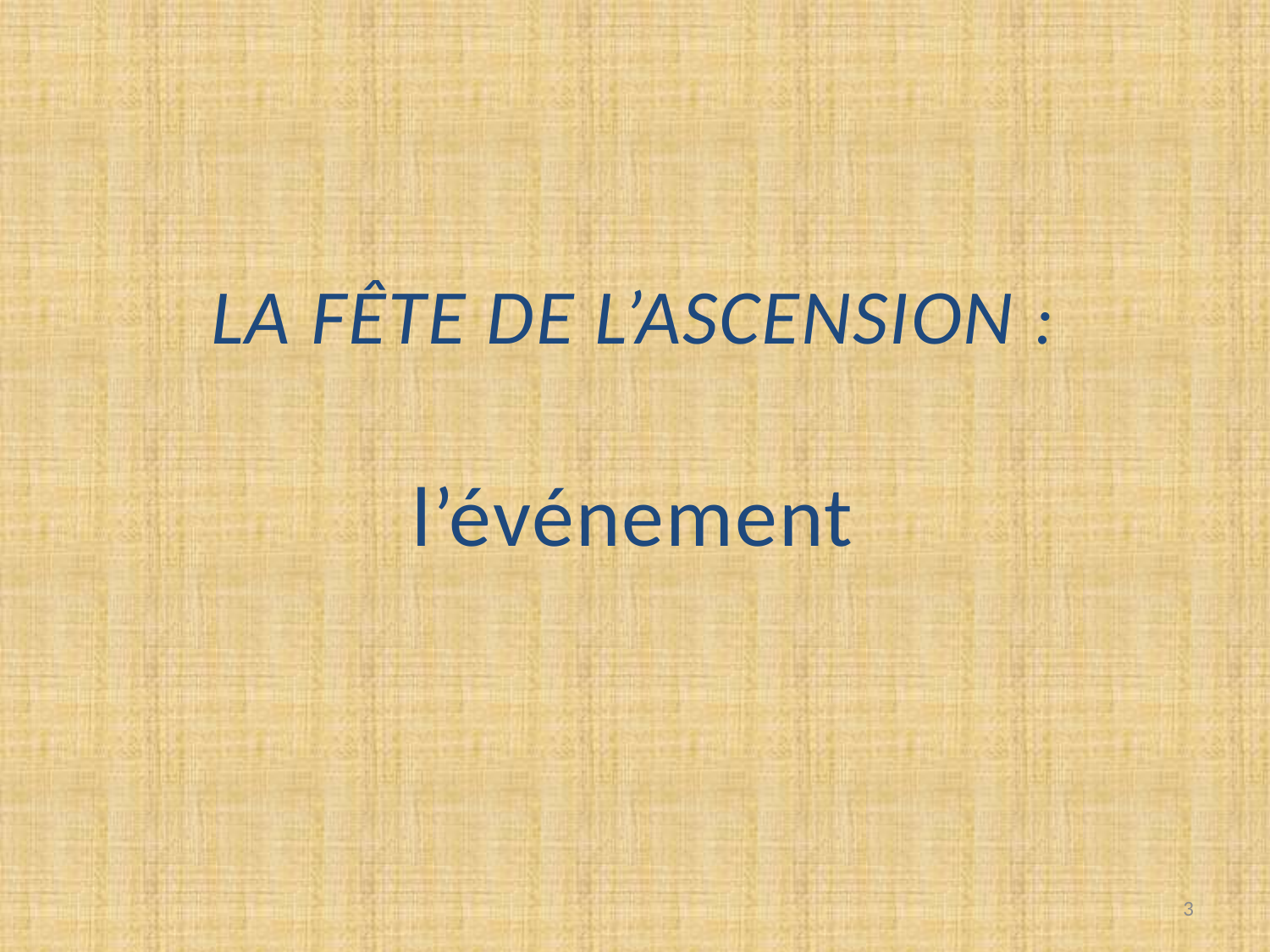

LA FÊTE DE L’ASCENSION :
l’événement
3